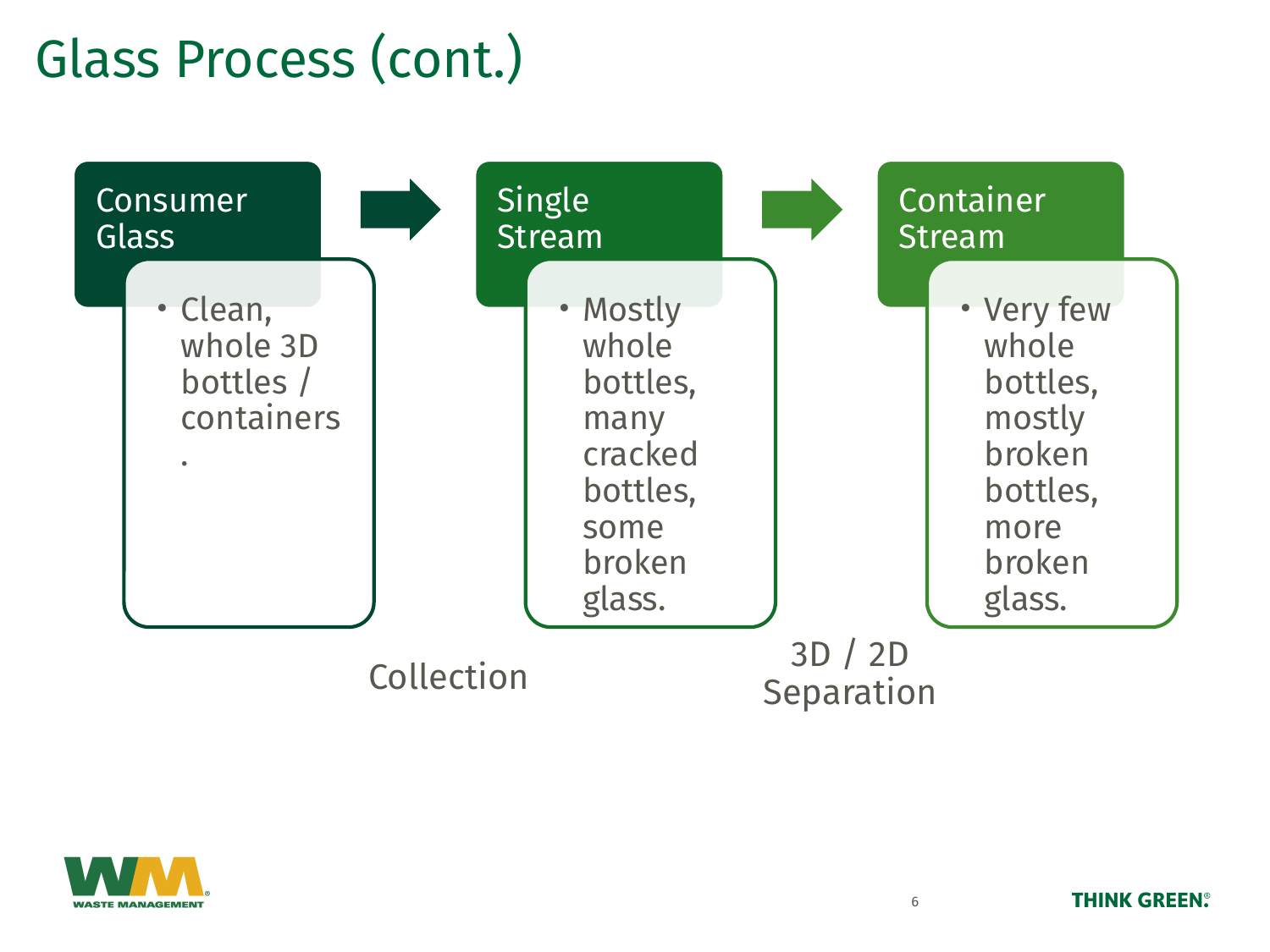

# Glass Process (cont.)
Consumer Glass
Clean, whole 3D bottles / containers.

Single Stream
Mostly whole bottles, many cracked bottles, some broken glass.

Container Stream
Very few whole bottles, mostly broken bottles, more broken glass.
3D / 2D Separation
Collection
6